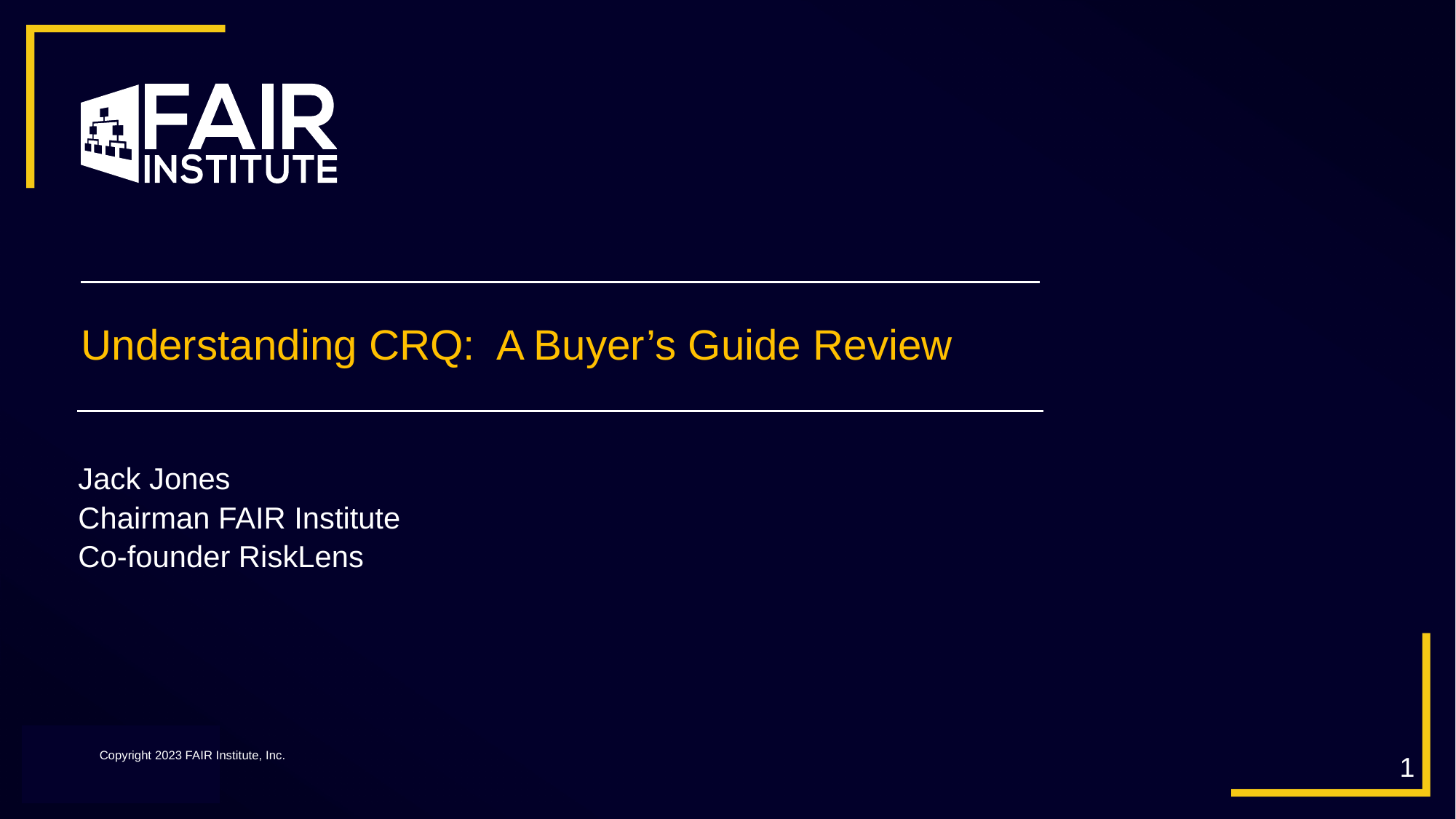

Understanding CRQ:  A Buyer’s Guide Review

Jack Jones
Chairman FAIR Institute
Co-founder RiskLens
1